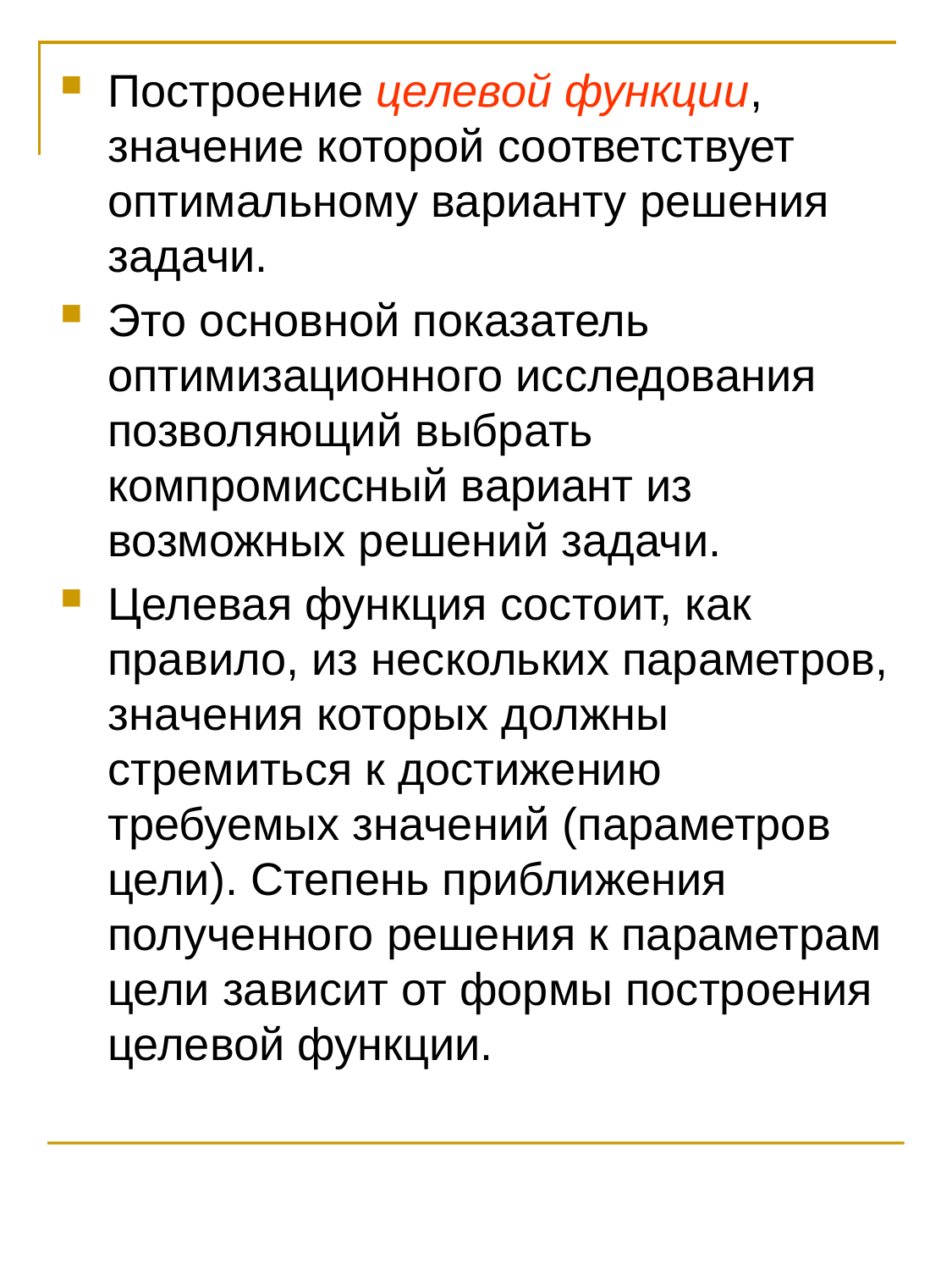

Построение целевой функции, значение которой соответствует оптимальному варианту решения задачи.
Это основной показатель оптимизационного исследования позволяющий выбрать компромиссный вариант из возможных решений задачи.
Целевая функция состоит, как правило, из нескольких параметров, значения которых должны стремиться к достижению требуемых значений (параметров цели). Степень приближения полученного решения к параметрам цели зависит от формы построения целевой функции.